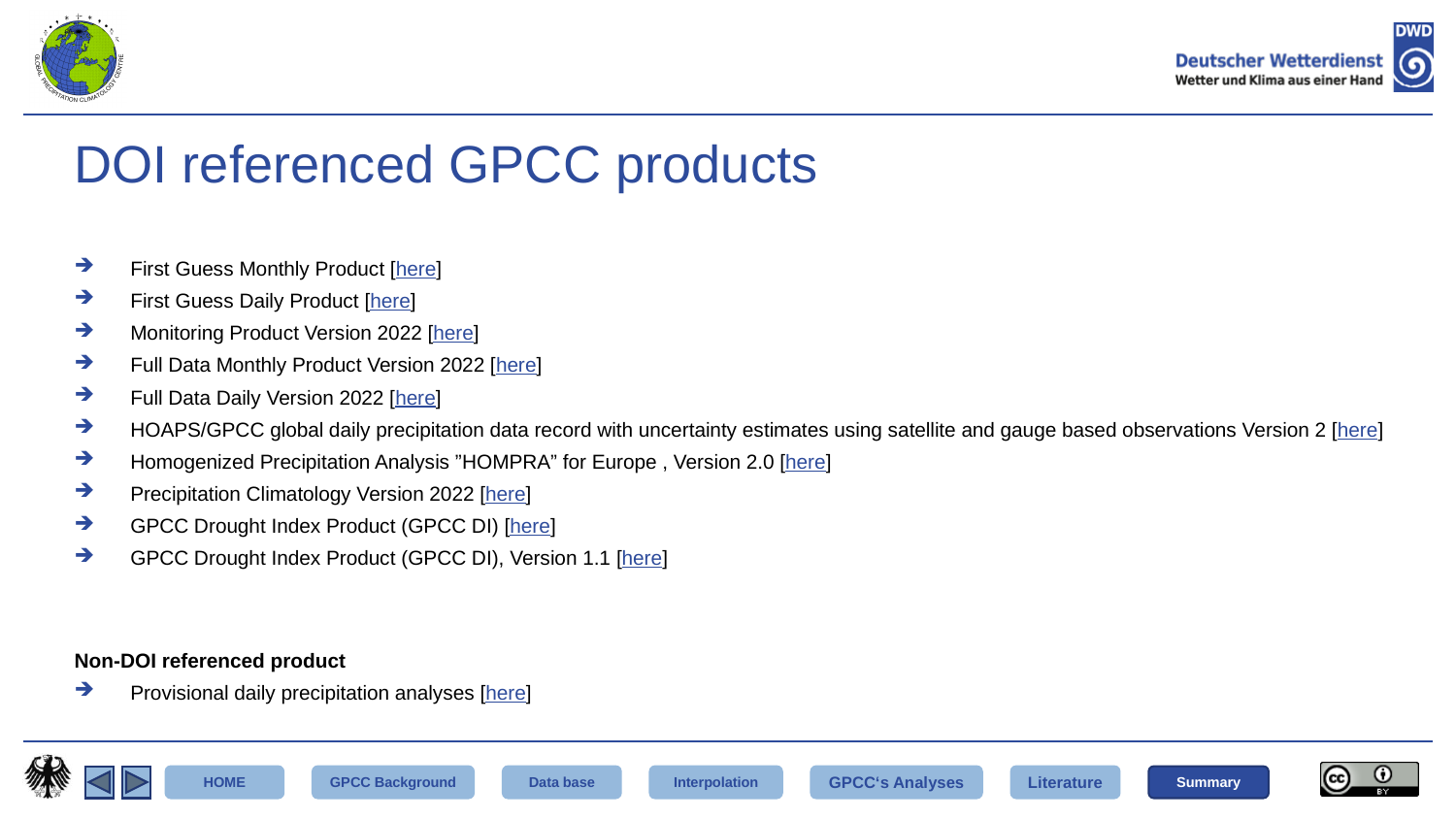

# DOI referenced GPCC products
First Guess Monthly Product [here]
First Guess Daily Product [here]
Monitoring Product Version 2022 [here]
Full Data Monthly Product Version 2022 [here]
Full Data Daily Version 2022 [here]
HOAPS/GPCC global daily precipitation data record with uncertainty estimates using satellite and gauge based observations Version 2 [here]
Homogenized Precipitation Analysis ”HOMPRA” for Europe , Version 2.0 [here]
Precipitation Climatology Version 2022 [here]
GPCC Drought Index Product (GPCC DI) [here]
GPCC Drought Index Product (GPCC DI), Version 1.1 [here]
Non-DOI referenced product
Provisional daily precipitation analyses [here]

HOME
GPCC Background
Data base
Interpolation
GPCC‘s Analyses
Literature
Summary